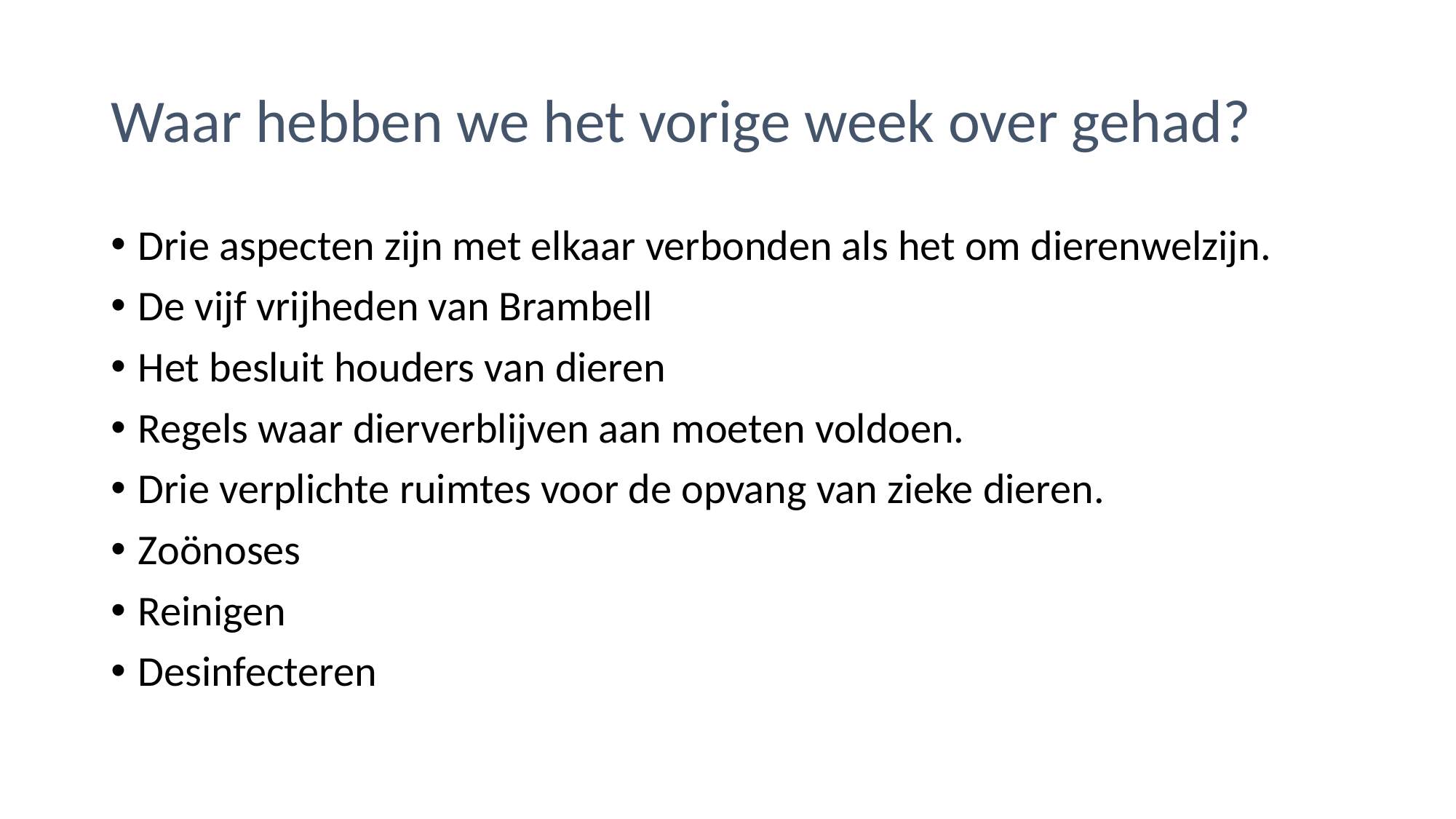

# Waar hebben we het vorige week over gehad?
Drie aspecten zijn met elkaar verbonden als het om dierenwelzijn.
De vijf vrijheden van Brambell
Het besluit houders van dieren
Regels waar dierverblijven aan moeten voldoen.
Drie verplichte ruimtes voor de opvang van zieke dieren.
Zoönoses
Reinigen
Desinfecteren